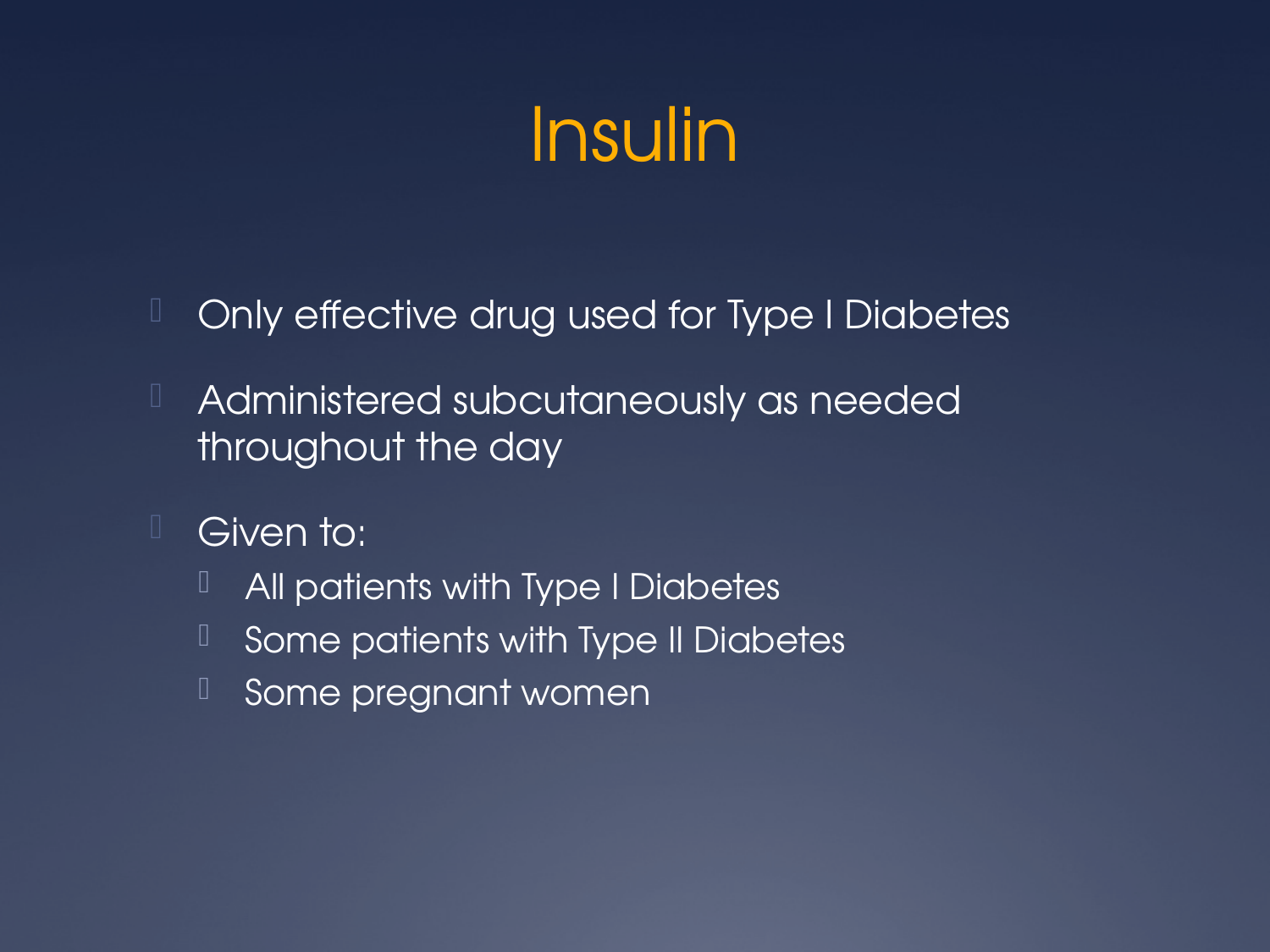

# Insulin
Only effective drug used for Type I Diabetes
Administered subcutaneously as needed throughout the day
Given to:
All patients with Type I Diabetes
Some patients with Type II Diabetes
Some pregnant women